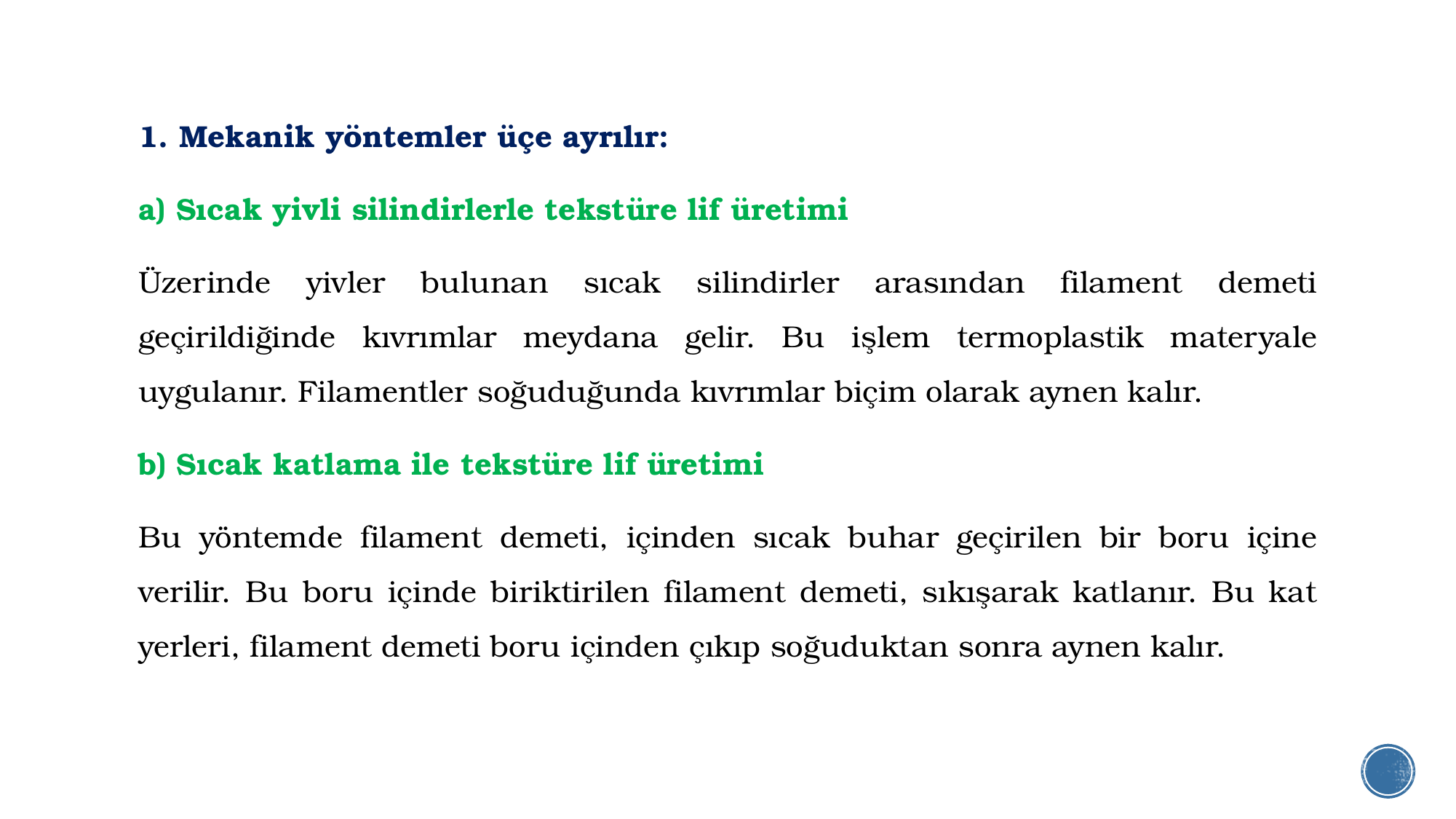

1. Mekanik yöntemler üçe ayrılır:
a) Sıcak yivli silindirlerle tekstüre lif üretimi
Üzerinde yivler bulunan sıcak silindirler arasından filament demeti geçirildiğinde kıvrımlar meydana gelir. Bu işlem termoplastik materyale uygulanır. Filamentler soğuduğunda kıvrımlar biçim olarak aynen kalır.
b) Sıcak katlama ile tekstüre lif üretimi
Bu yöntemde filament demeti, içinden sıcak buhar geçirilen bir boru içine verilir. Bu boru içinde biriktirilen filament demeti, sıkışarak katlanır. Bu kat yerleri, filament demeti boru içinden çıkıp soğuduktan sonra aynen kalır.